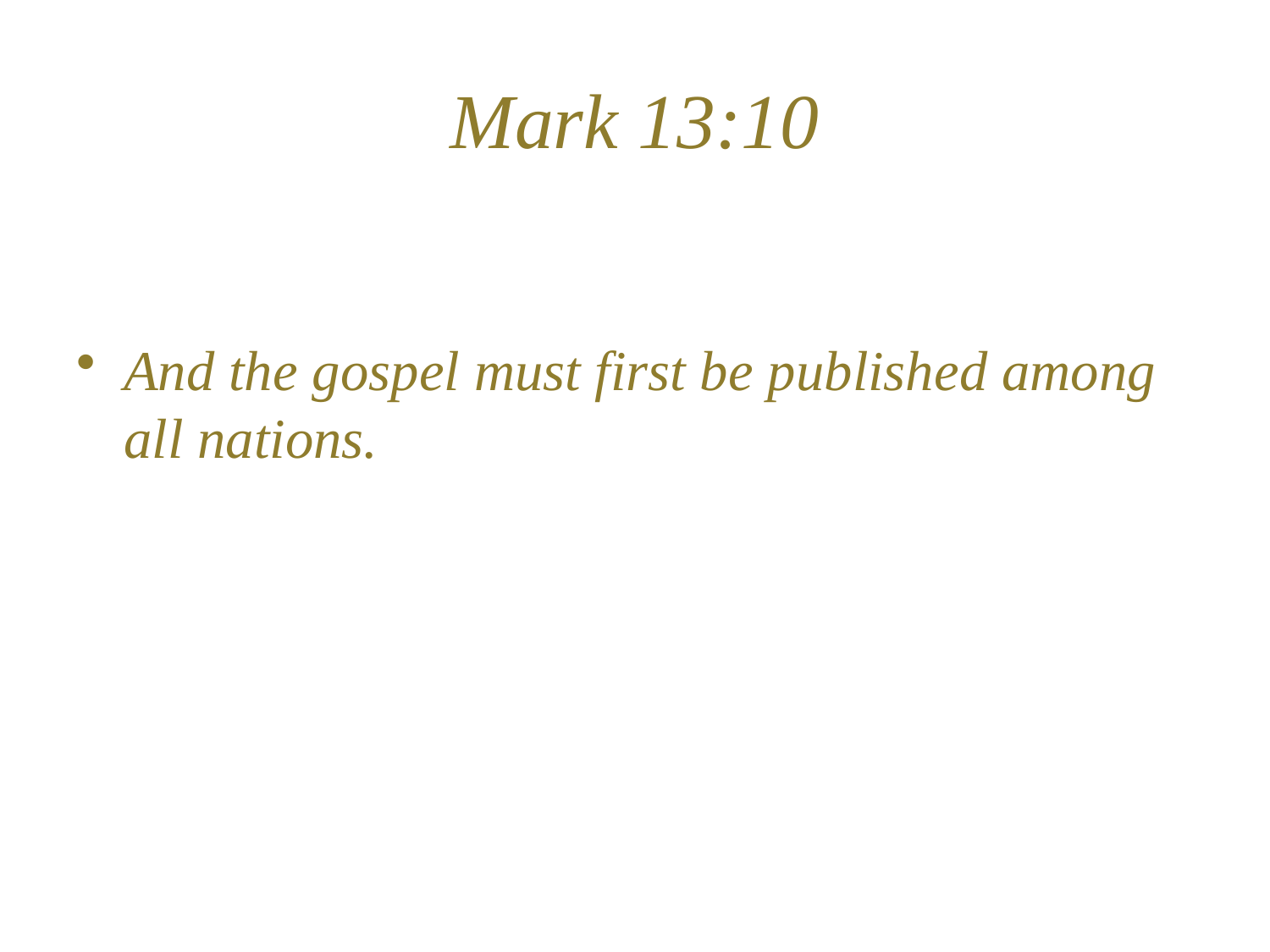

# Mark 13:10
And the gospel must first be published among all nations.